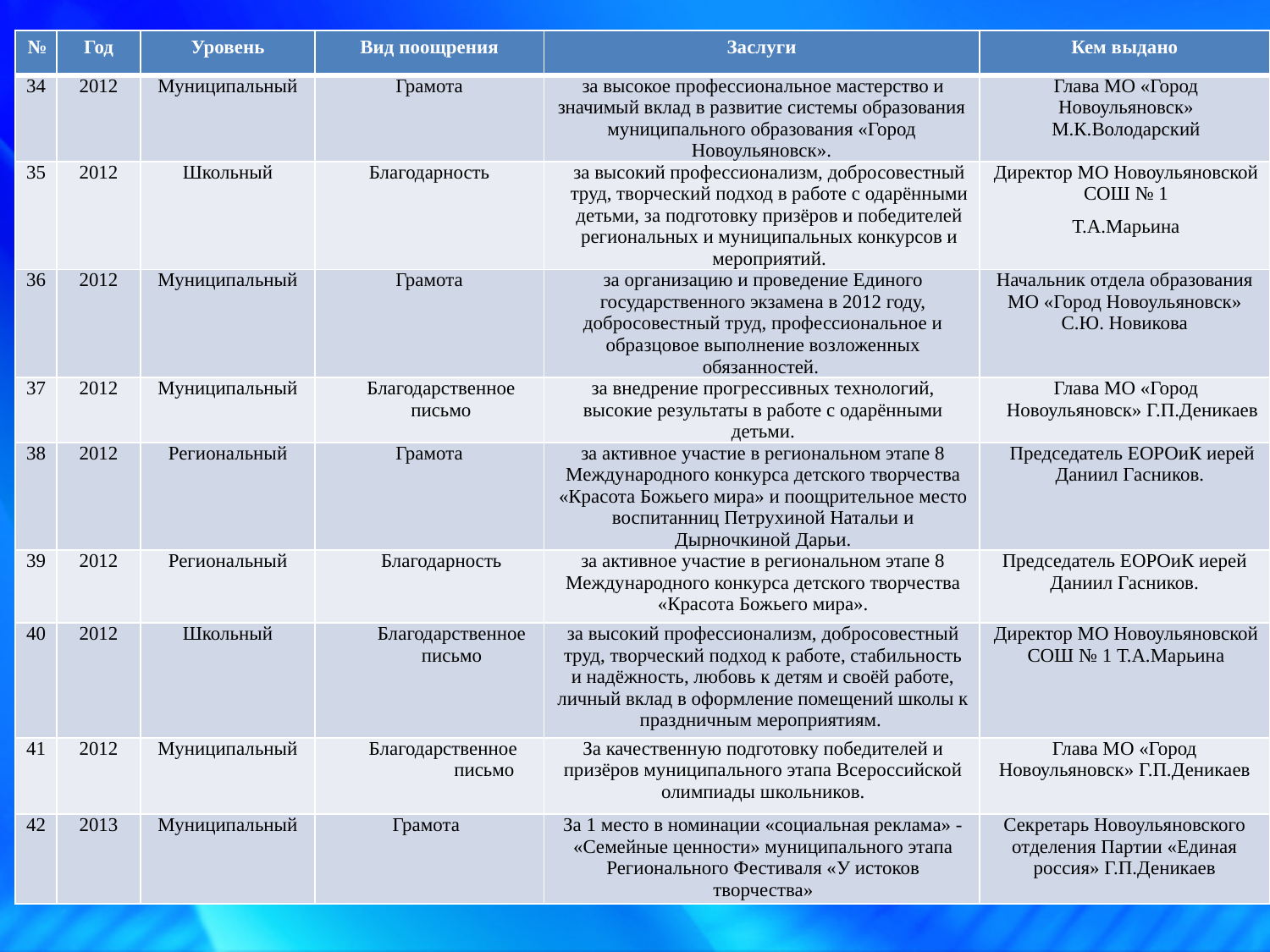

| № | Год | Уровень | Вид поощрения | Заслуги | Кем выдано |
| --- | --- | --- | --- | --- | --- |
| 34 | 2012 | Муниципальный | Грамота | за высокое профессиональное мастерство и значимый вклад в развитие системы образования муниципального образования «Город Новоульяновск». | Глава МО «Город Новоульяновск» М.К.Володарский |
| 35 | 2012 | Школьный | Благодарность | за высокий профессионализм, добросовестный труд, творческий подход в работе с одарёнными детьми, за подготовку призёров и победителей региональных и муниципальных конкурсов и мероприятий. | Директор МО Новоульяновской СОШ № 1 Т.А.Марьина |
| 36 | 2012 | Муниципальный | Грамота | за организацию и проведение Единого государственного экзамена в 2012 году, добросовестный труд, профессиональное и образцовое выполнение возложенных обязанностей. | Начальник отдела образования МО «Город Новоульяновск» С.Ю. Новикова |
| 37 | 2012 | Муниципальный | Благодарственное письмо | за внедрение прогрессивных технологий, высокие результаты в работе с одарёнными детьми. | Глава МО «Город Новоульяновск» Г.П.Деникаев |
| 38 | 2012 | Региональный | Грамота | за активное участие в региональном этапе 8 Международного конкурса детского творчества «Красота Божьего мира» и поощрительное место воспитанниц Петрухиной Натальи и Дырночкиной Дарьи. | Председатель ЕОРОиК иерей Даниил Гасников. |
| 39 | 2012 | Региональный | Благодарность | за активное участие в региональном этапе 8 Международного конкурса детского творчества «Красота Божьего мира». | Председатель ЕОРОиК иерей Даниил Гасников. |
| 40 | 2012 | Школьный | Благодарственное письмо | за высокий профессионализм, добросовестный труд, творческий подход к работе, стабильность и надёжность, любовь к детям и своёй работе, личный вклад в оформление помещений школы к праздничным мероприятиям. | Директор МО Новоульяновской СОШ № 1 Т.А.Марьина |
| 41 | 2012 | Муниципальный | Благодарственное письмо | За качественную подготовку победителей и призёров муниципального этапа Всероссийской олимпиады школьников. | Глава МО «Город Новоульяновск» Г.П.Деникаев |
| 42 | 2013 | Муниципальный | Грамота | За 1 место в номинации «социальная реклама» - «Семейные ценности» муниципального этапа Регионального Фестиваля «У истоков творчества» | Секретарь Новоульяновского отделения Партии «Единая россия» Г.П.Деникаев |